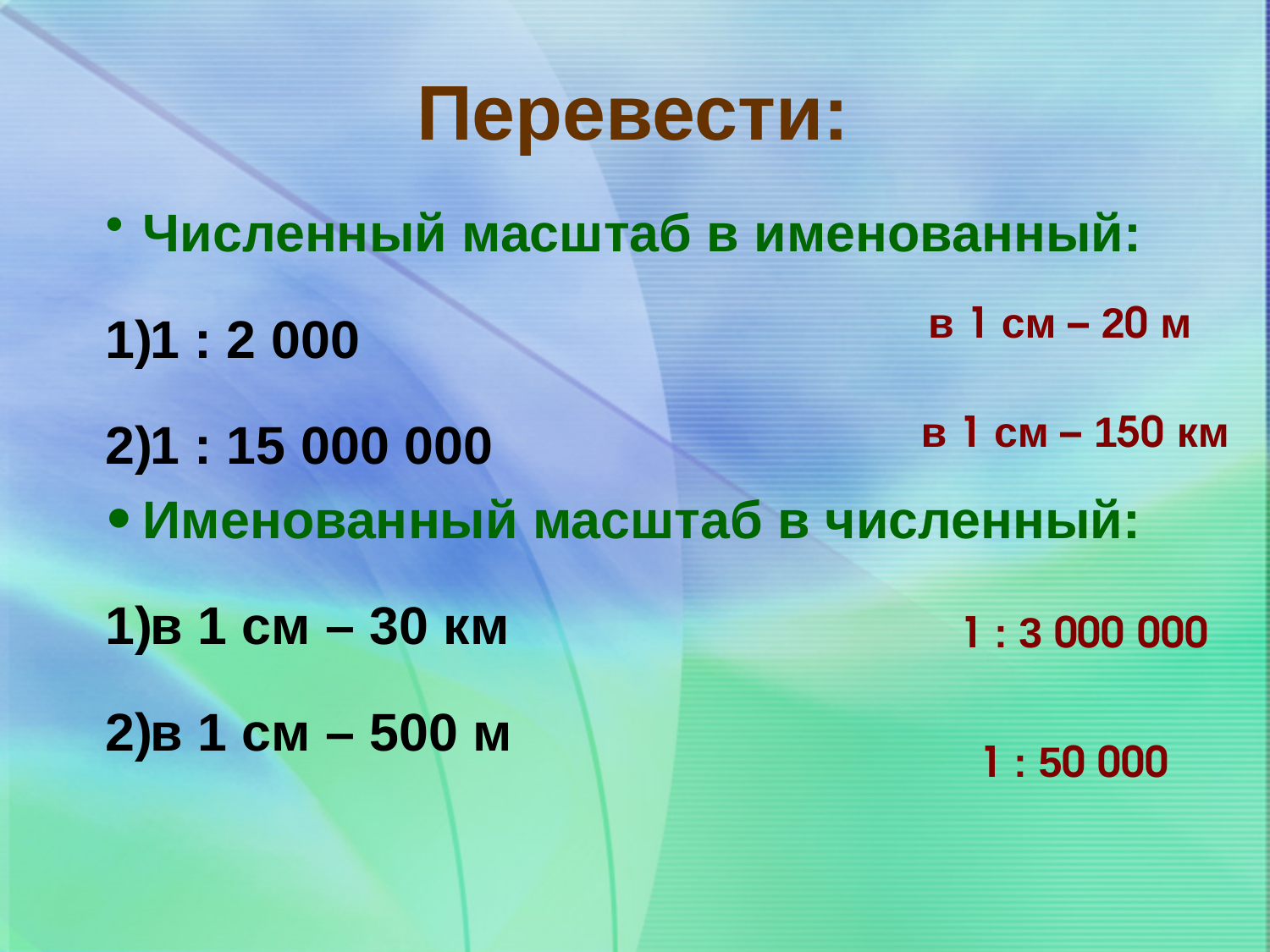

Перевести:
Численный масштаб в именованный:
1 : 2 000
1 : 15 000 000
Именованный масштаб в численный:
в 1 см – 30 км
в 1 см – 500 м
в 1 см – 20 м
в 1 см – 150 км
1 : 3 000 000
1 : 50 000